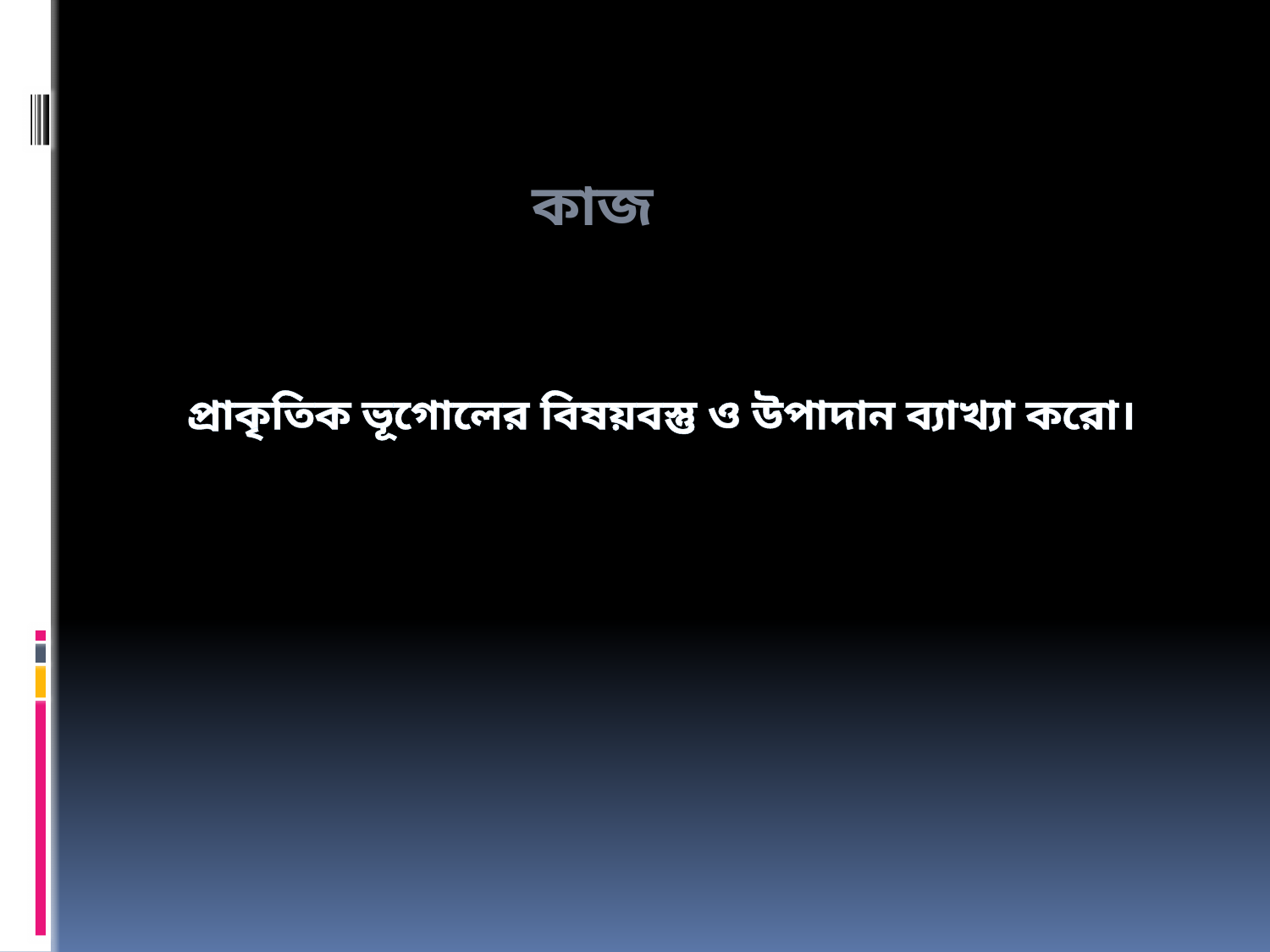

কাজ

প্রাকৃতিক ভূগোলের বিষয়বস্তু ও উপাদান ব্যাখ্যা করো।